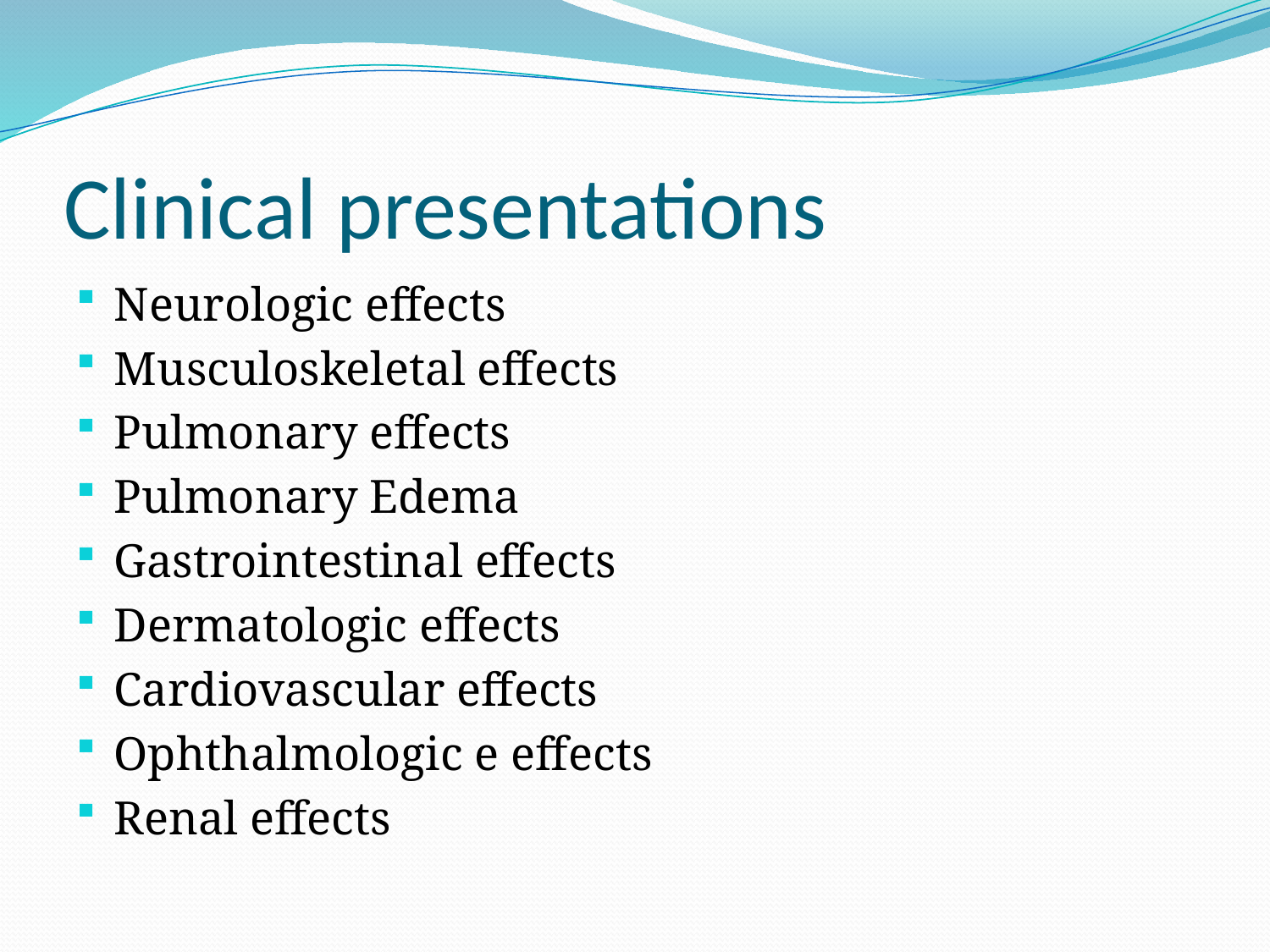

# Clinical presentations
Neurologic effects
Musculoskeletal effects
Pulmonary effects
Pulmonary Edema
Gastrointestinal effects
Dermatologic effects
Cardiovascular effects
Ophthalmologic e effects
Renal effects